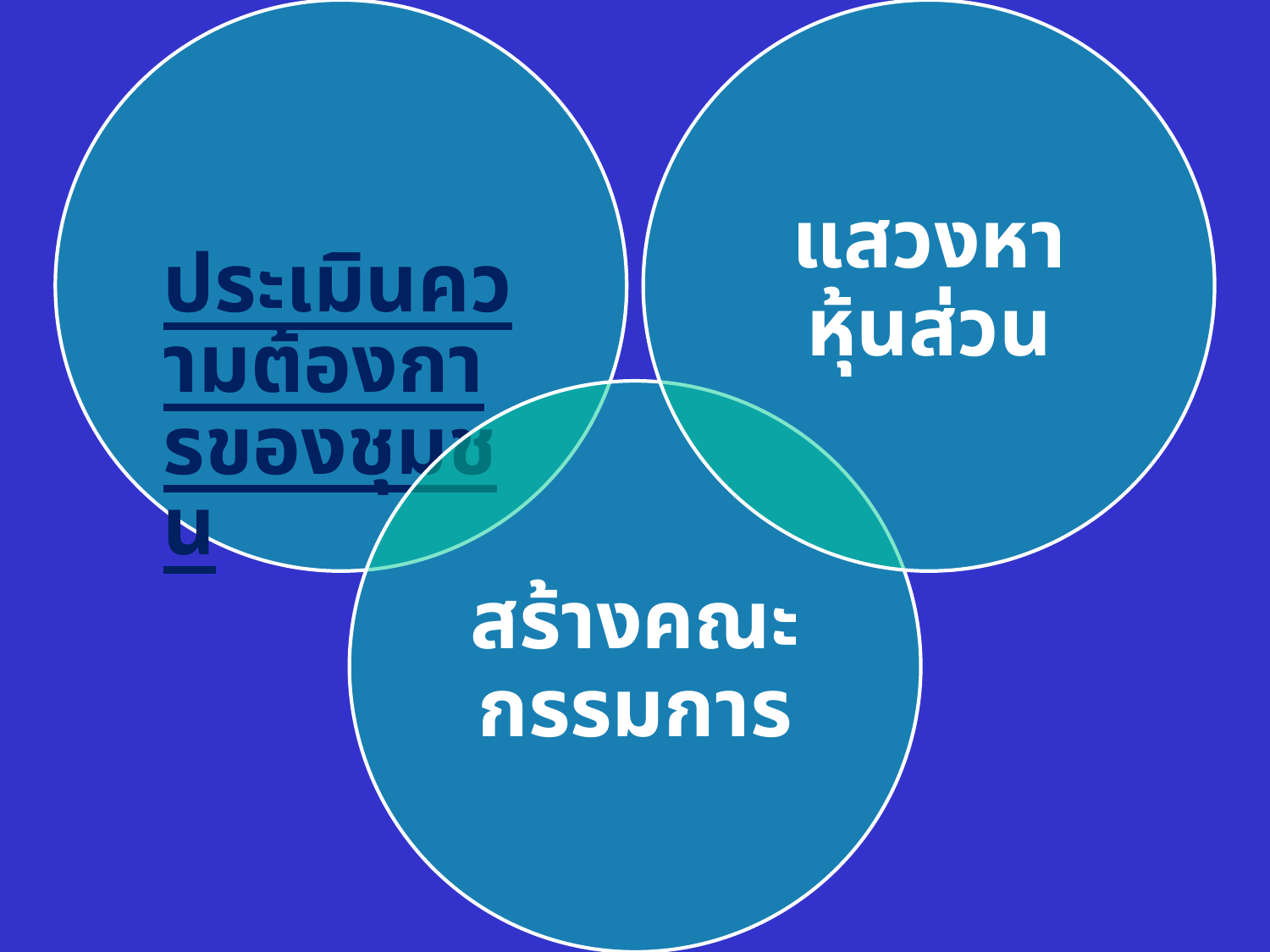

ประเมินความต้องการของชุมชน
สร้างคณะกรรมการ
แสวงหาหุ้นส่วน